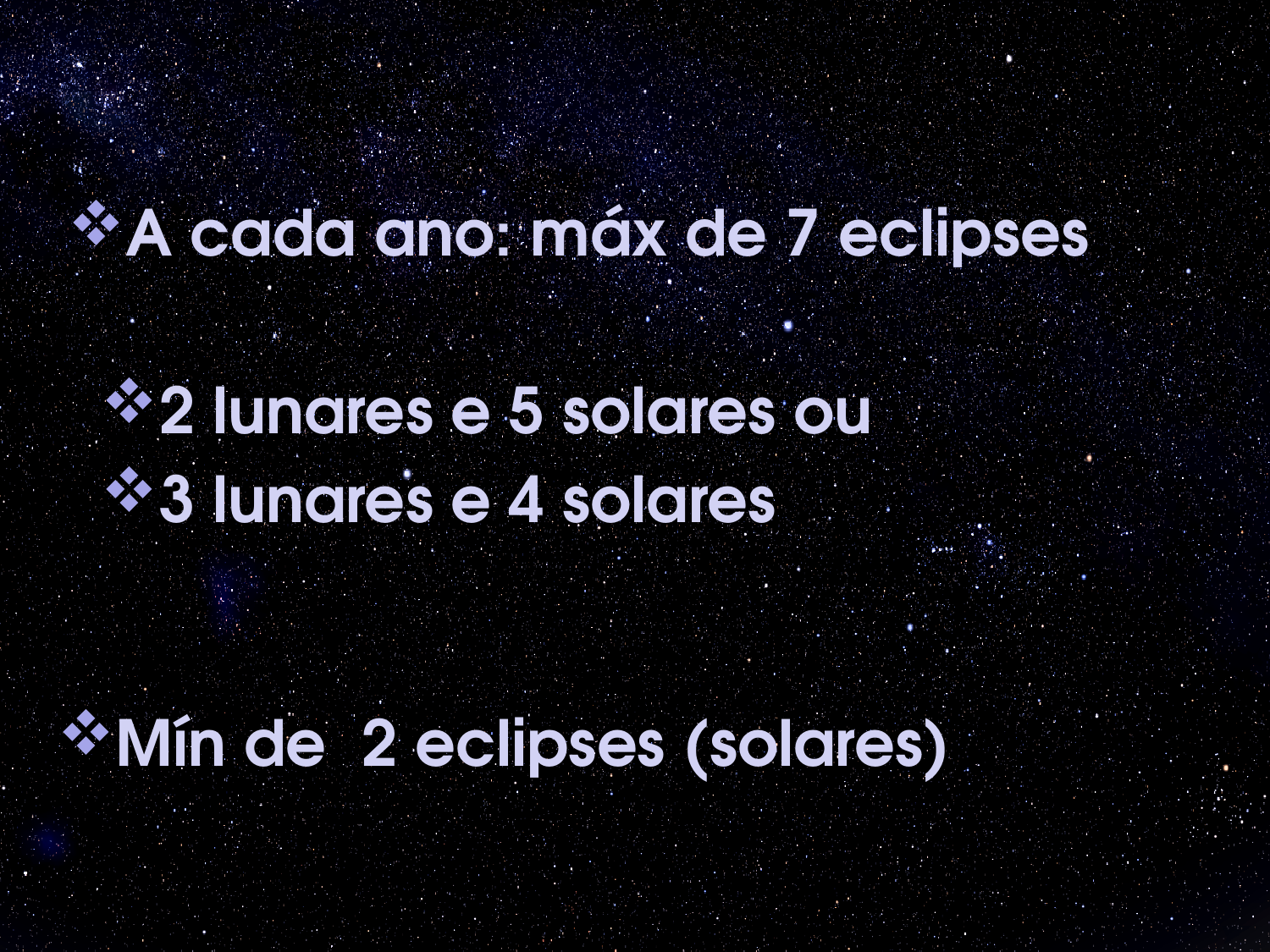

A cada ano: máx de 7 eclipses

2 lunares e 5 solares ou
3 lunares e 4 solares

Mín de  2 eclipses (solares)